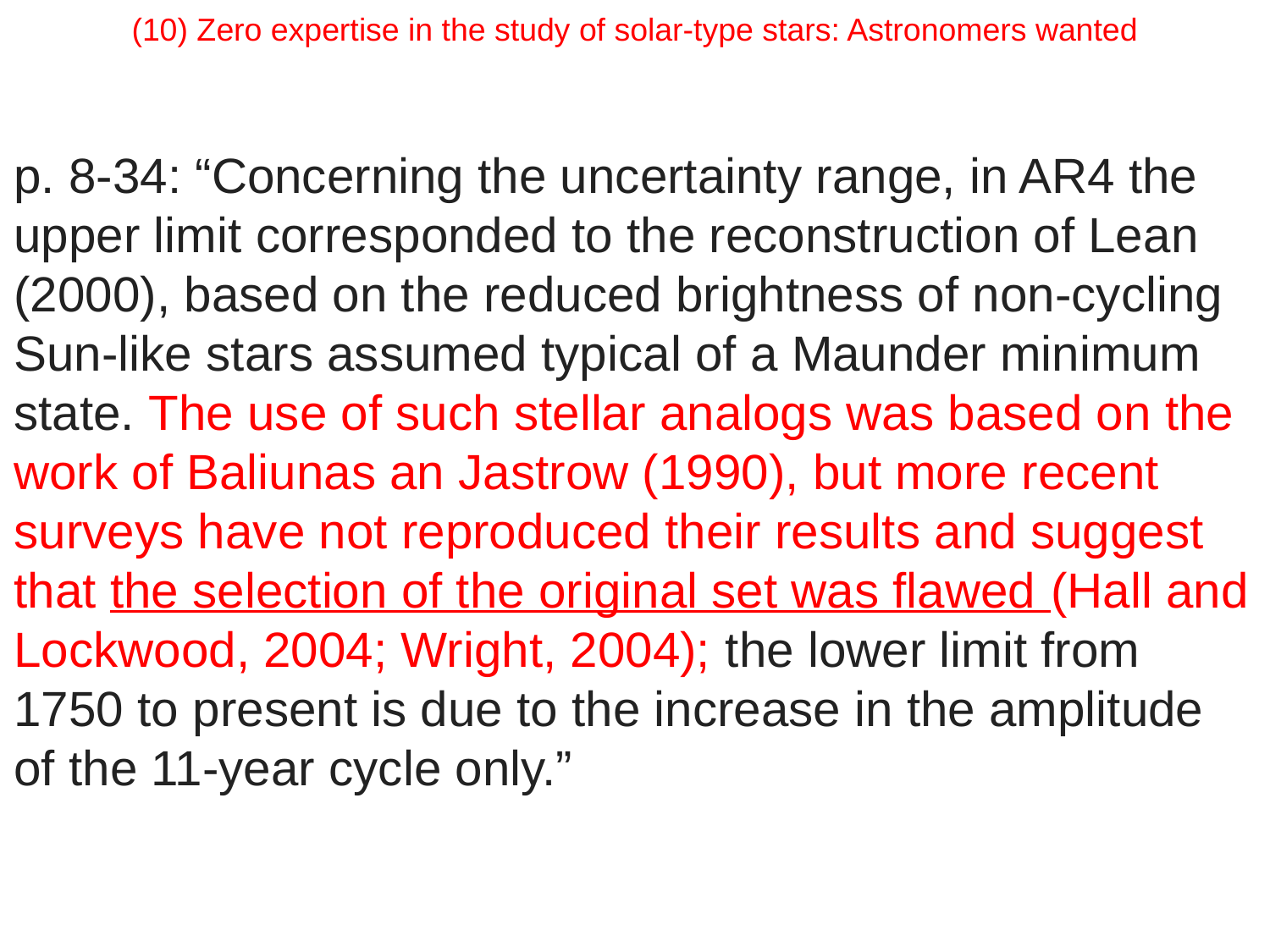

(10) Zero expertise in the study of solar-type stars: Astronomers wanted
p. 8-34: “Concerning the uncertainty range, in AR4 the upper limit corresponded to the reconstruction of Lean (2000), based on the reduced brightness of non-cycling Sun-like stars assumed typical of a Maunder minimum state. The use of such stellar analogs was based on the work of Baliunas an Jastrow (1990), but more recent surveys have not reproduced their results and suggest that the selection of the original set was flawed (Hall and Lockwood, 2004; Wright, 2004); the lower limit from 1750 to present is due to the increase in the amplitude of the 11-year cycle only.”